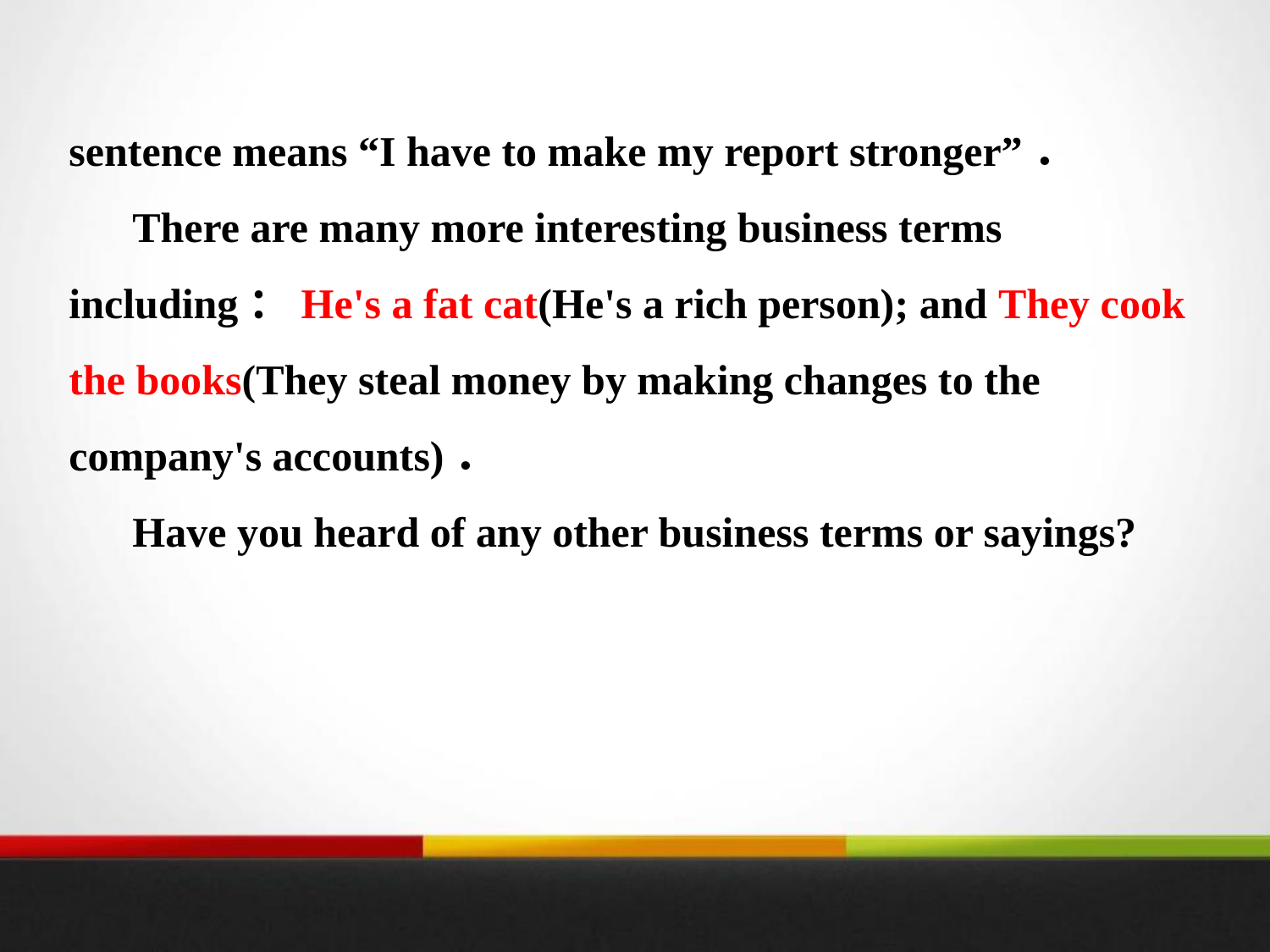

sentence means “I have to make my report stronger”．
There are many more interesting business terms including：He's a fat cat(He's a rich person); and They cook the books(They steal money by making changes to the company's accounts)．
Have you heard of any other business terms or sayings?